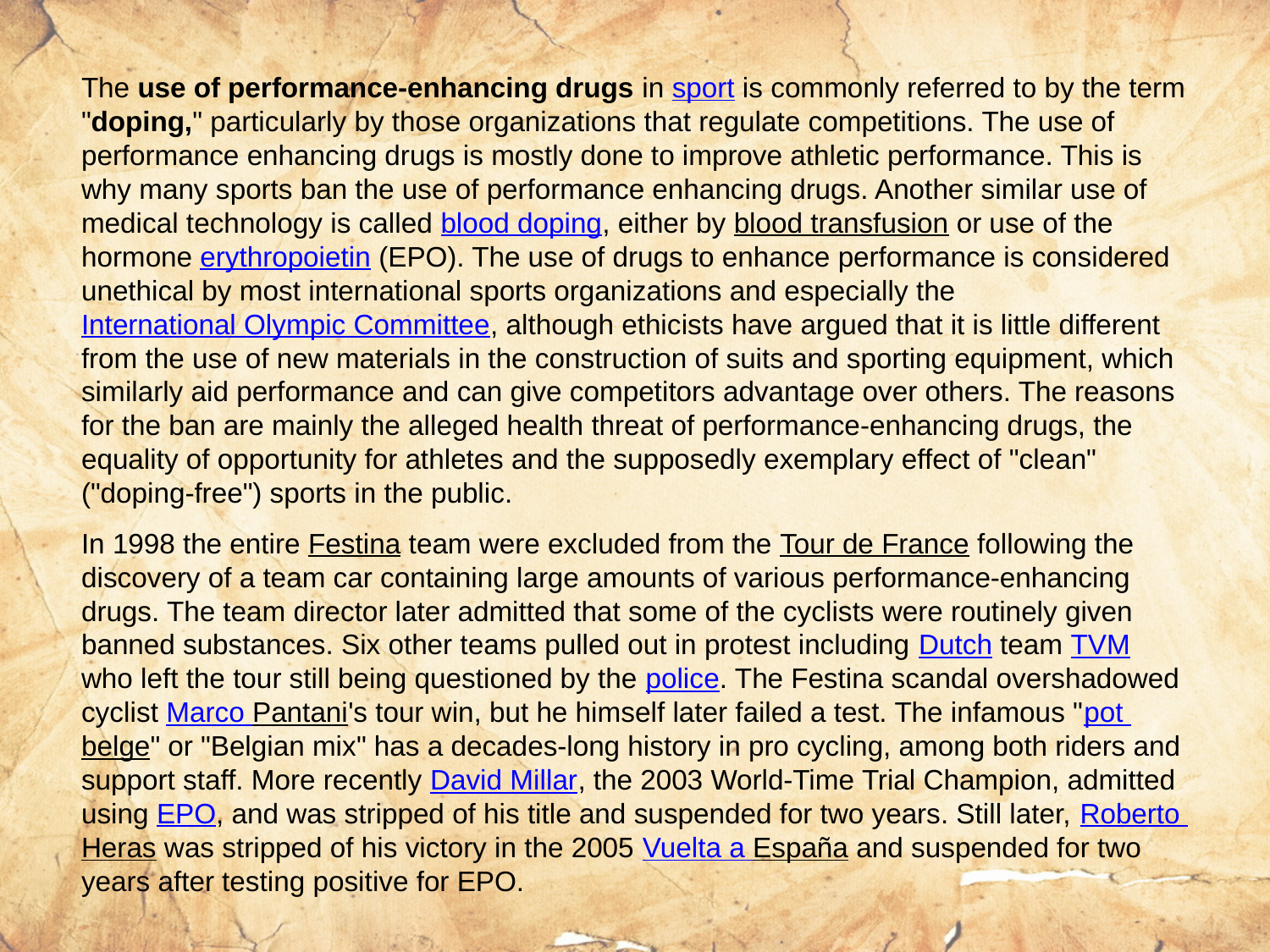

The use of performance-enhancing drugs in sport is commonly referred to by the term "doping," particularly by those organizations that regulate competitions. The use of performance enhancing drugs is mostly done to improve athletic performance. This is why many sports ban the use of performance enhancing drugs. Another similar use of medical technology is called blood doping, either by blood transfusion or use of the hormone erythropoietin (EPO). The use of drugs to enhance performance is considered unethical by most international sports organizations and especially the International Olympic Committee, although ethicists have argued that it is little different from the use of new materials in the construction of suits and sporting equipment, which similarly aid performance and can give competitors advantage over others. The reasons for the ban are mainly the alleged health threat of performance-enhancing drugs, the equality of opportunity for athletes and the supposedly exemplary effect of "clean" ("doping-free") sports in the public.
In 1998 the entire Festina team were excluded from the Tour de France following the discovery of a team car containing large amounts of various performance-enhancing drugs. The team director later admitted that some of the cyclists were routinely given banned substances. Six other teams pulled out in protest including Dutch team TVM who left the tour still being questioned by the police. The Festina scandal overshadowed cyclist Marco Pantani's tour win, but he himself later failed a test. The infamous "pot belge" or "Belgian mix" has a decades-long history in pro cycling, among both riders and support staff. More recently David Millar, the 2003 World-Time Trial Champion, admitted using EPO, and was stripped of his title and suspended for two years. Still later, Roberto Heras was stripped of his victory in the 2005 Vuelta a España and suspended for two years after testing positive for EPO.